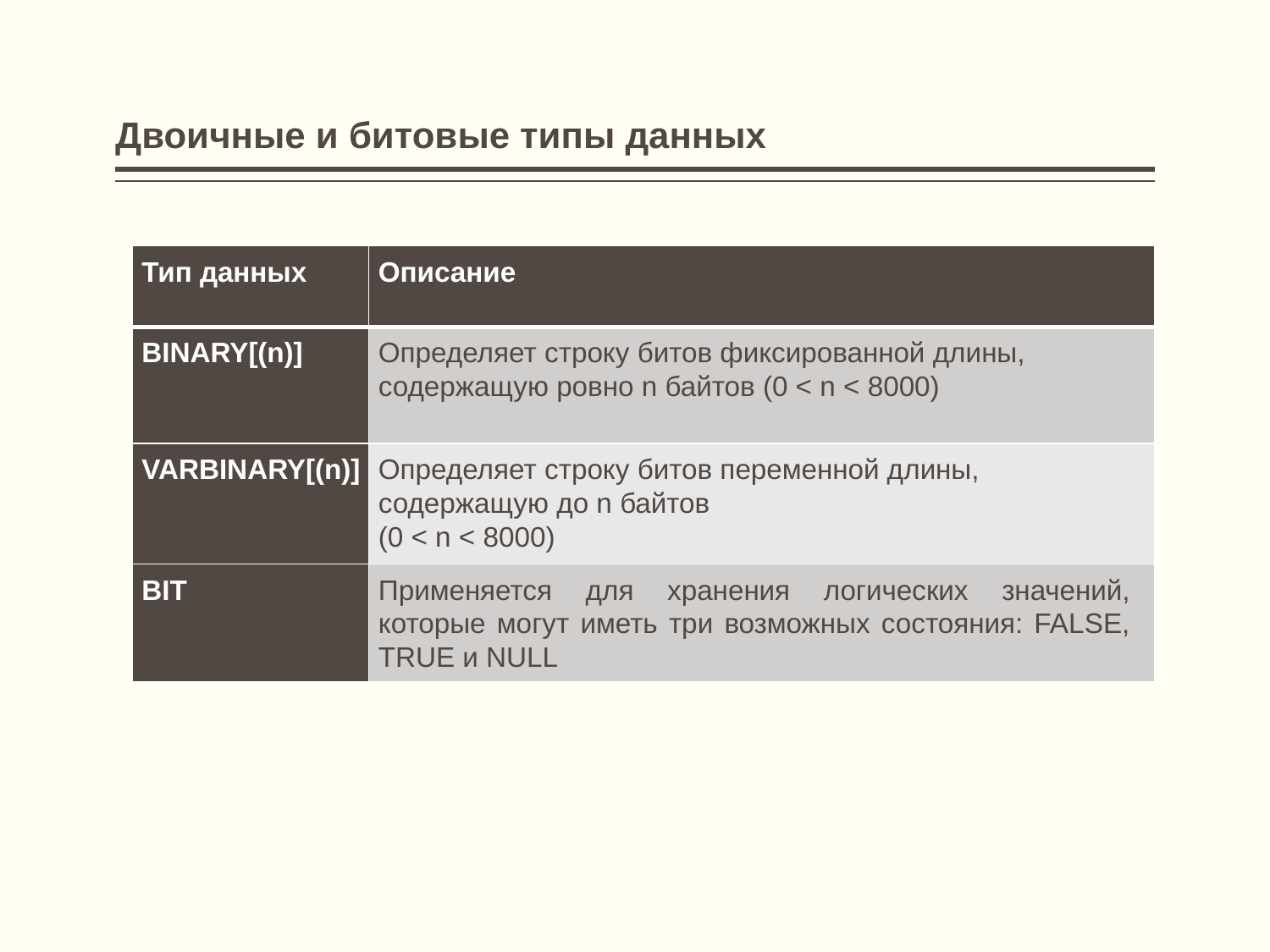

# Двоичные и битовые типы данных
| Тип данных | Описание |
| --- | --- |
| BINARY[(n)] | Определяет строку битов фиксированной длины, содержащую ровно n байтов (0 < n < 8000) |
| VARBINARY[(n)] | Определяет строку битов переменной длины, содержащую до n байтов (0 < n < 8000) |
| BIT | Применяется для хранения логических значений, которые могут иметь три возможных состояния: FALSE, TRUE и NULL |